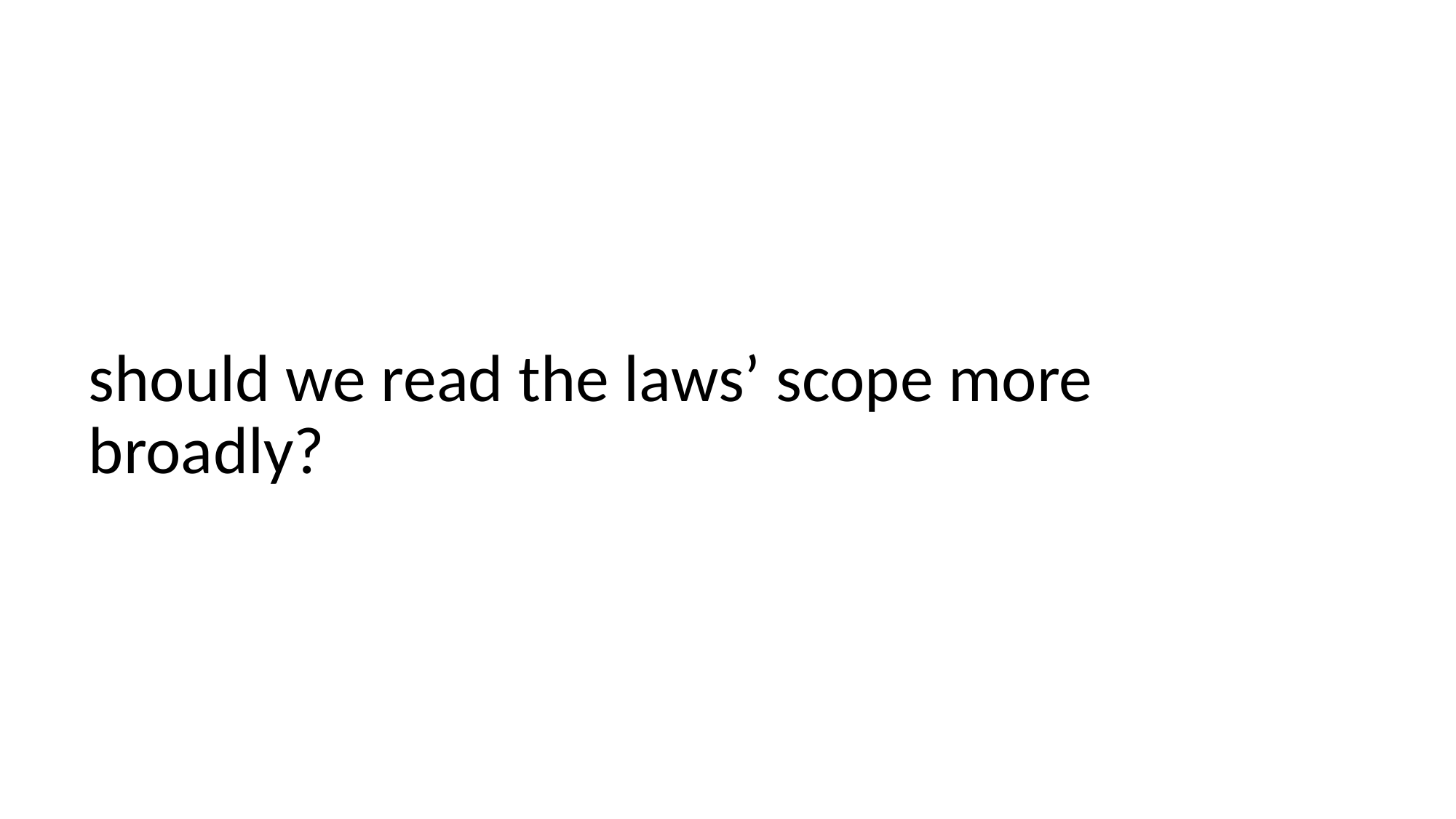

# should we read the laws’ scope more broadly?